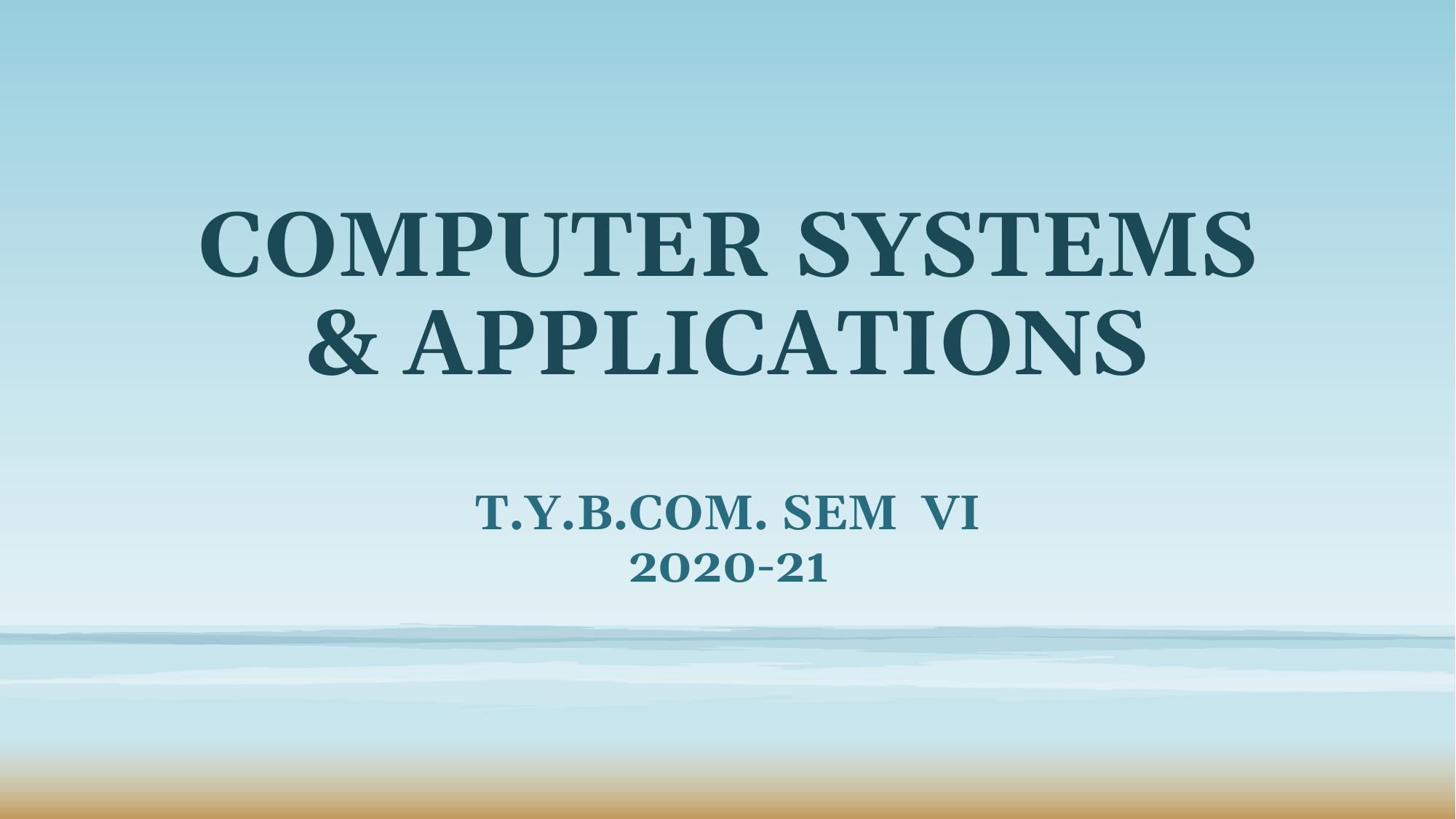

# COMPUTER SYSTEMS & APPLICATIONS
T.Y.B.COM. SEM  VI
2020-21